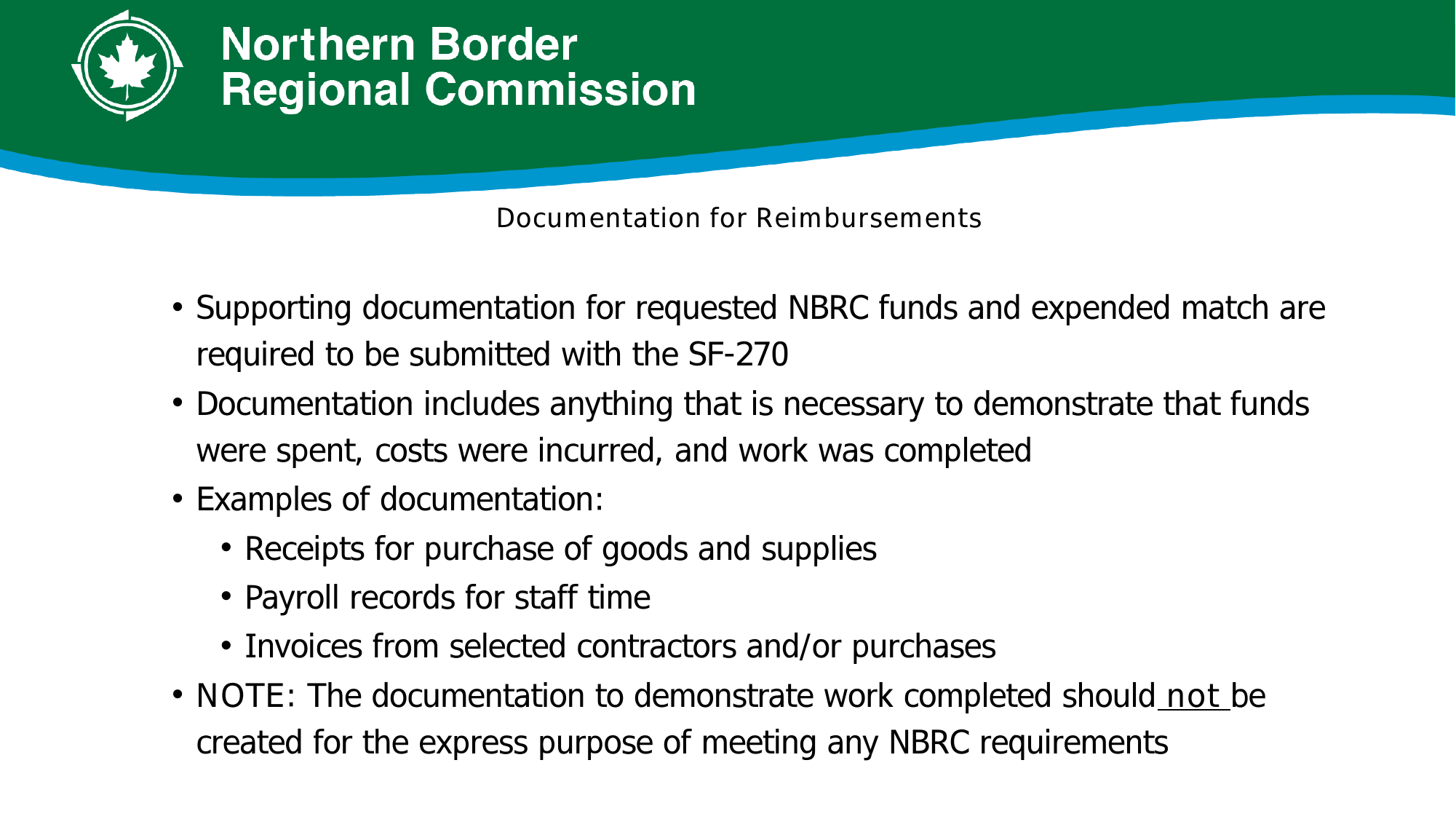

# Documentation for Reimbursements
Supporting documentation for requested NBRC funds and expended match are required to be submitted with the SF-270
Documentation includes anything that is necessary to demonstrate that funds were spent, costs were incurred, and work was completed
Examples of documentation:
Receipts for purchase of goods and supplies
Payroll records for staff time
Invoices from selected contractors and/or purchases
NOTE: The documentation to demonstrate work completed should not be created for the express purpose of meeting any NBRC requirements